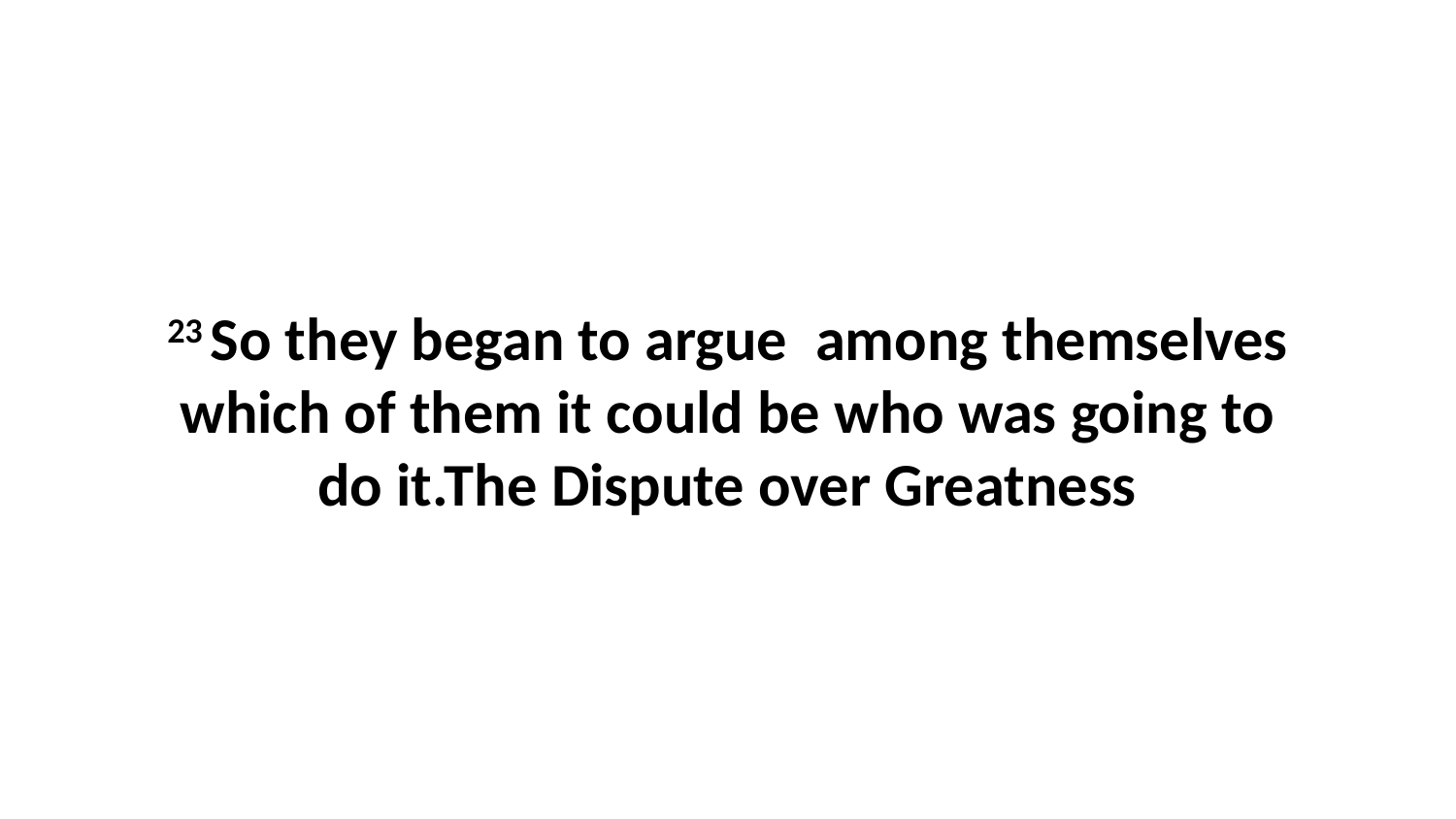

23 So they began to argue  among themselves which of them it could be who was going to do it.The Dispute over Greatness